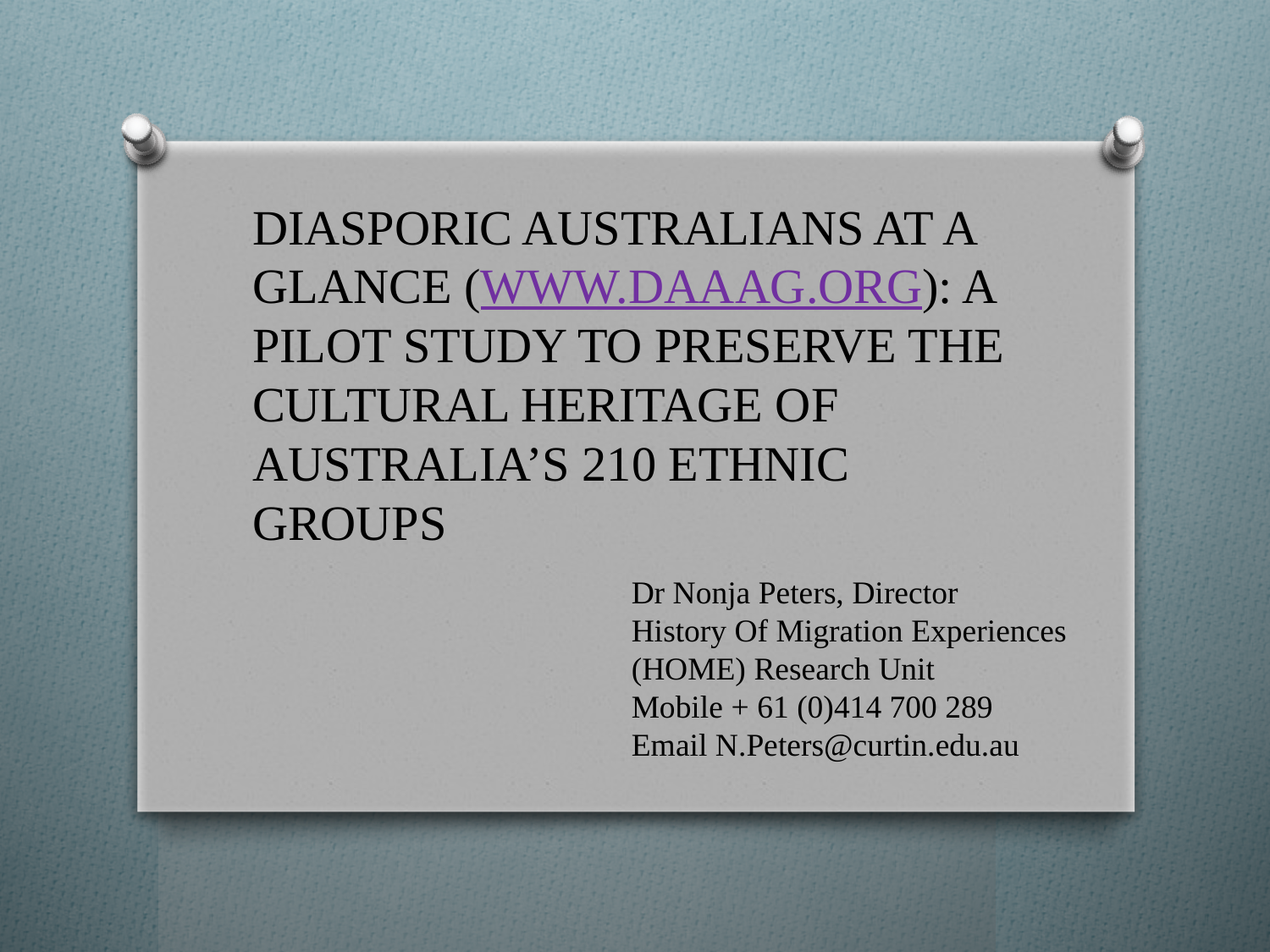

DIASPORIC AUSTRALIANS AT A GLANCE (WWW.DAAAG.ORG): A PILOT STUDY TO PRESERVE THE CULTURAL HERITAGE OF AUSTRALIA’S 210 ETHNIC GROUPS
#
Dr Nonja Peters, Director
History Of Migration Experiences (HOME) Research Unit
Mobile + 61 (0)414 700 289
Email N.Peters@curtin.edu.au